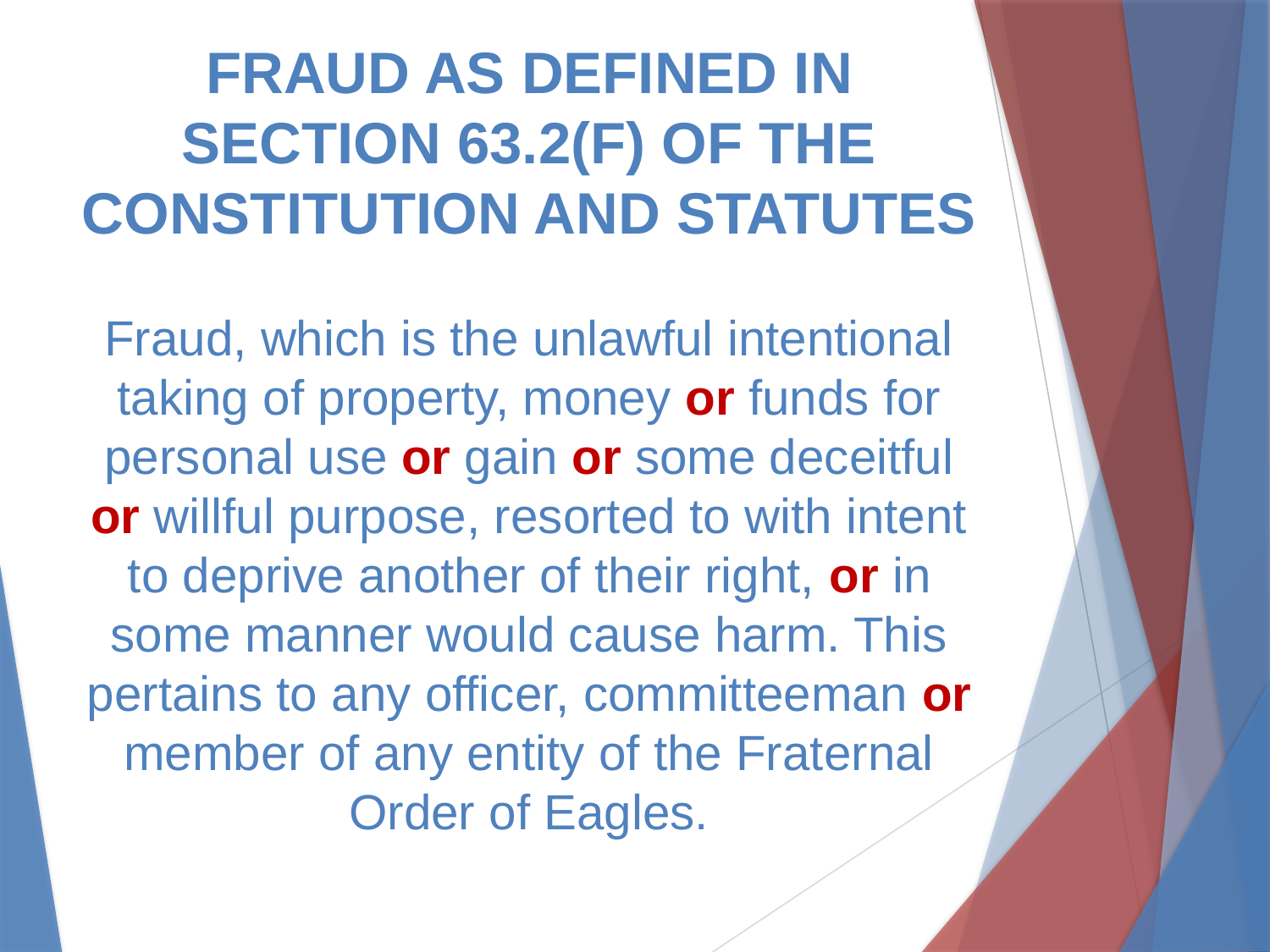

# FRAUD AS DEFINED IN SECTION 63.2(F) OF THE CONSTITUTION AND STATUTES
Fraud, which is the unlawful intentional taking of property, money or funds for personal use or gain or some deceitful or willful purpose, resorted to with intent to deprive another of their right, or in some manner would cause harm. This pertains to any officer, committeeman or member of any entity of the Fraternal Order of Eagles.